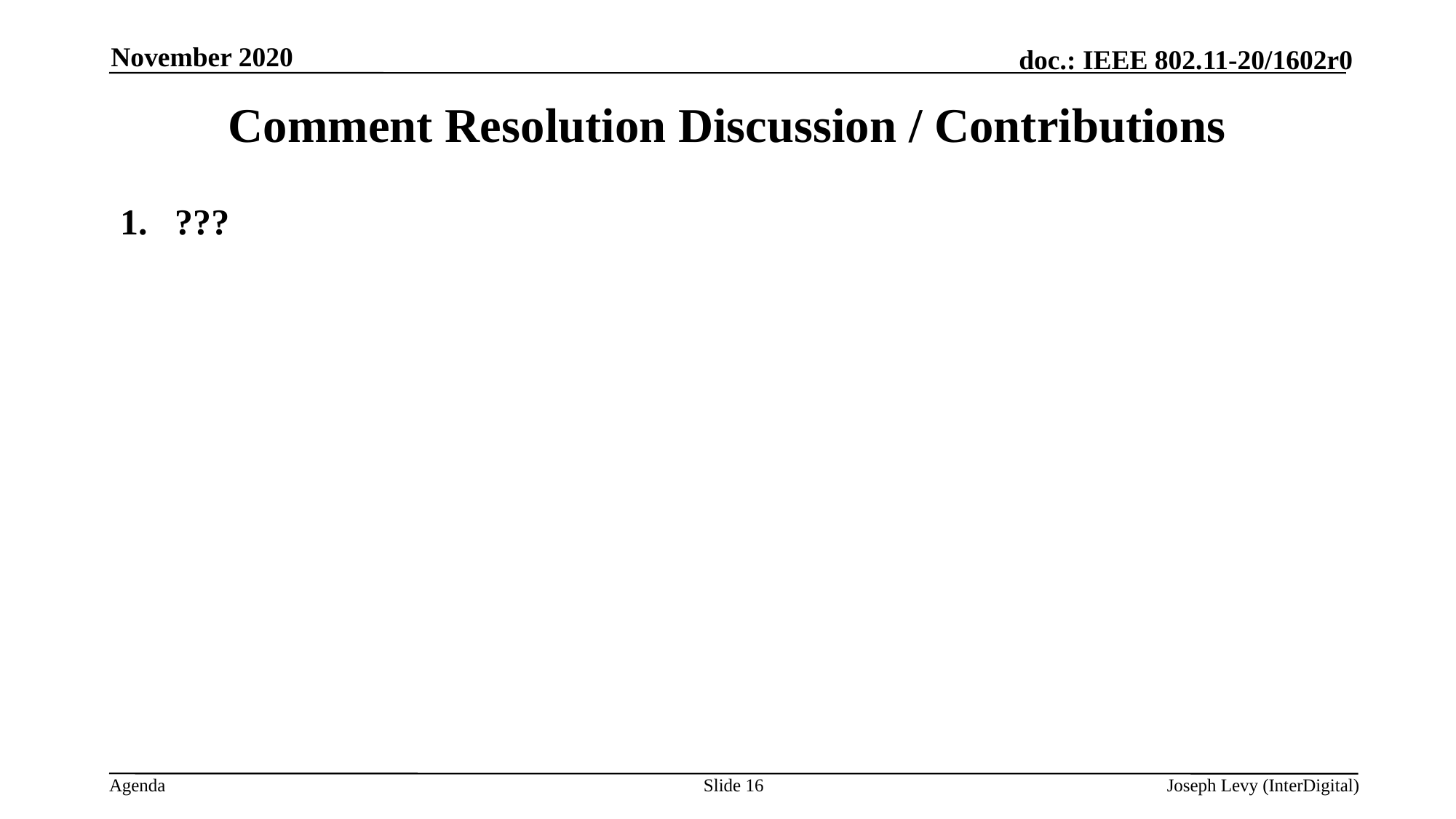

November 2020
# Comment Resolution Discussion / Contributions
???

Slide 16
Joseph Levy (InterDigital)